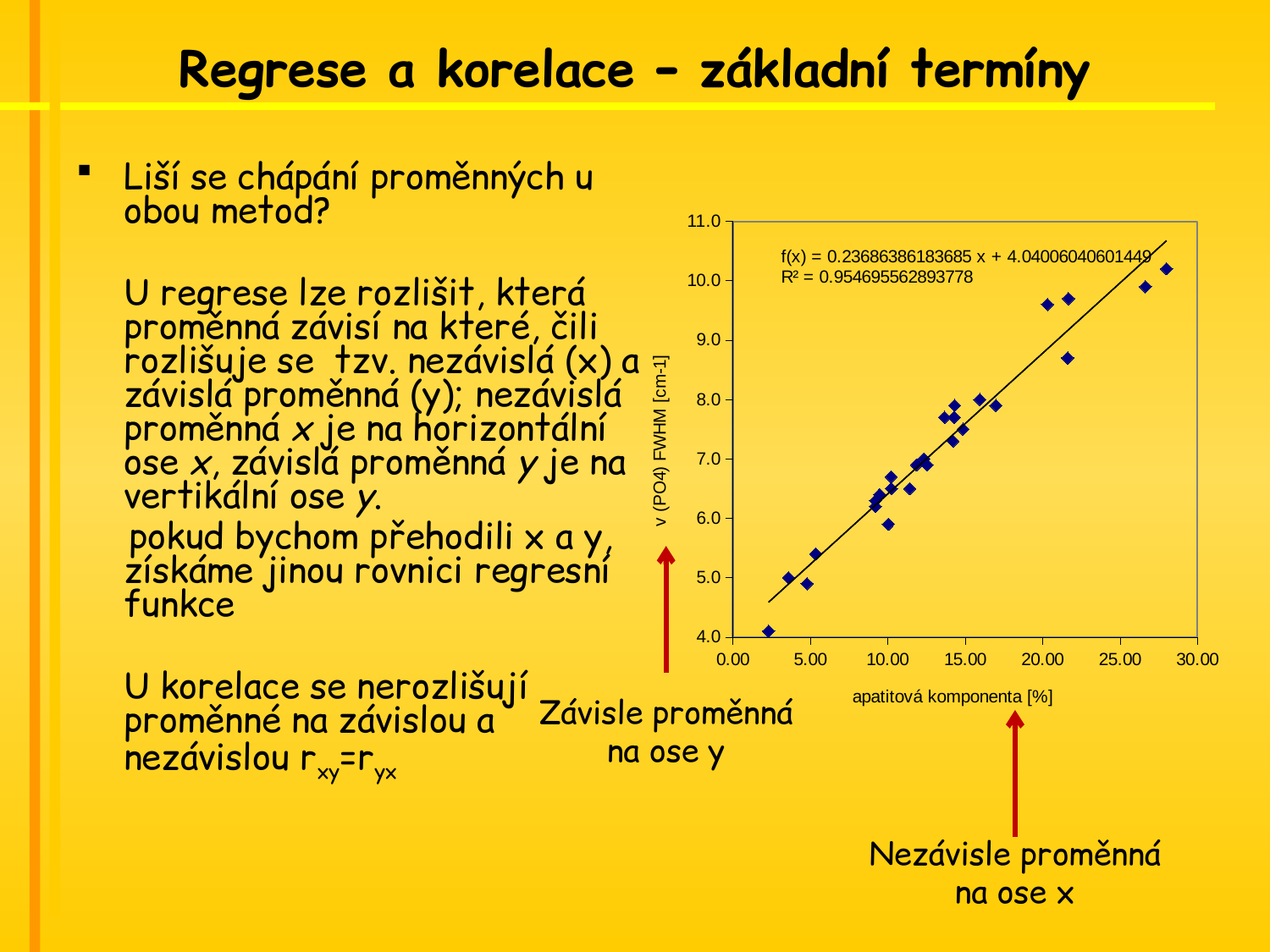

# Regrese a korelace – základní termíny
Liší se chápání proměnných u obou metod?

	U regrese lze rozlišit, která proměnná závisí na které, čili rozlišuje se  tzv. nezávislá (x) a závislá proměnná (y); nezávislá proměnná x je na horizontální ose x, závislá proměnná y je na vertikální ose y.
     pokud bychom přehodili x a y, získáme jinou rovnici regresní funkce

	U korelace se nerozlišují proměnné na závislou a nezávislou rxy=ryx

### Chart

| Category |  |
|---|---|
Závisle proměnná
na ose y
Nezávisle proměnná
na ose x